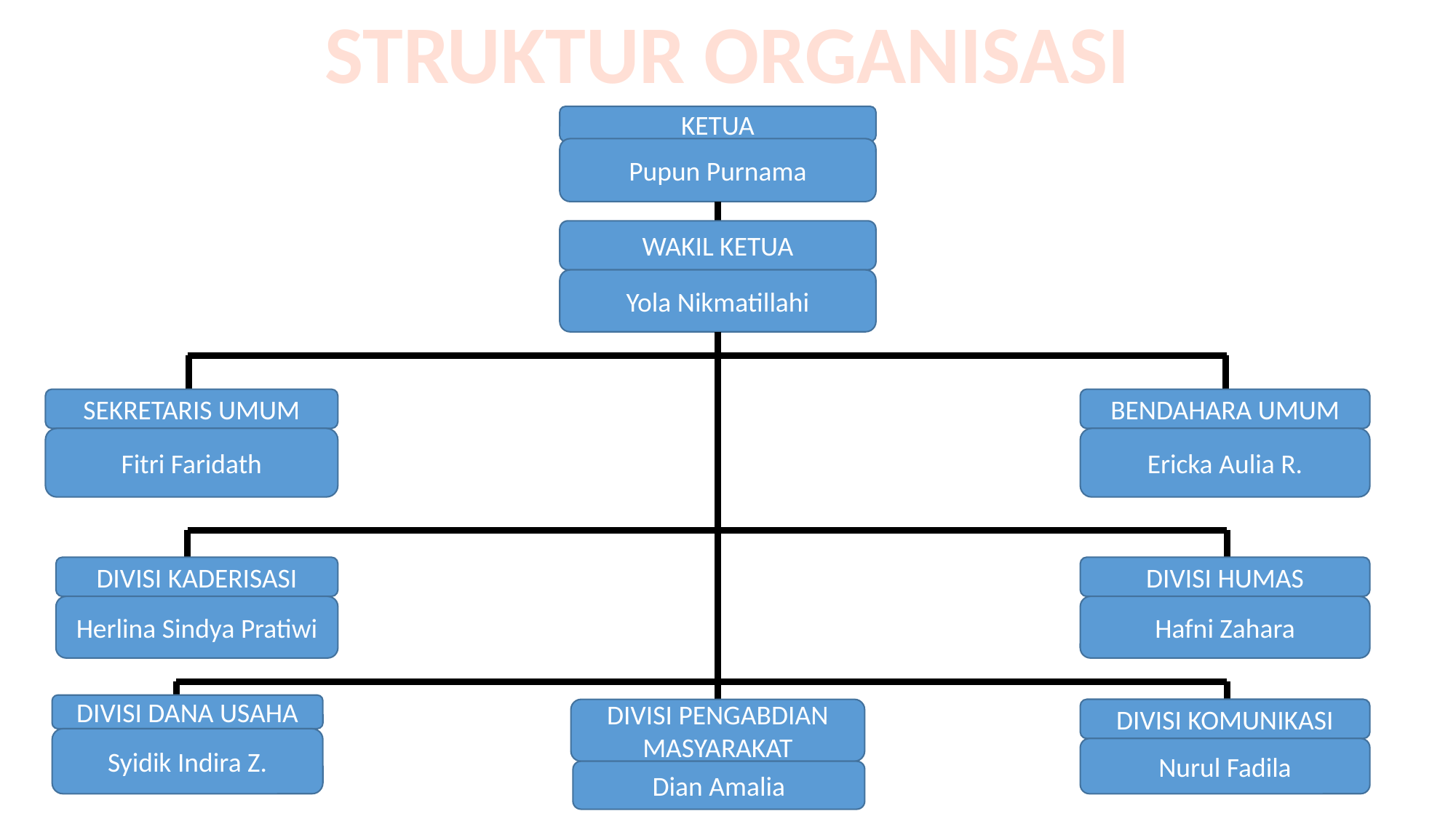

STRUKTUR ORGANISASI
KETUA
Pupun Purnama
WAKIL KETUA
Yola Nikmatillahi
SEKRETARIS UMUM
BENDAHARA UMUM
Fitri Faridath
Ericka Aulia R.
DIVISI KADERISASI
DIVISI HUMAS
Herlina Sindya Pratiwi
Hafni Zahara
DIVISI DANA USAHA
DIVISI PENGABDIAN MASYARAKAT
DIVISI KOMUNIKASI
Syidik Indira Z.
Nurul Fadila
Dian Amalia